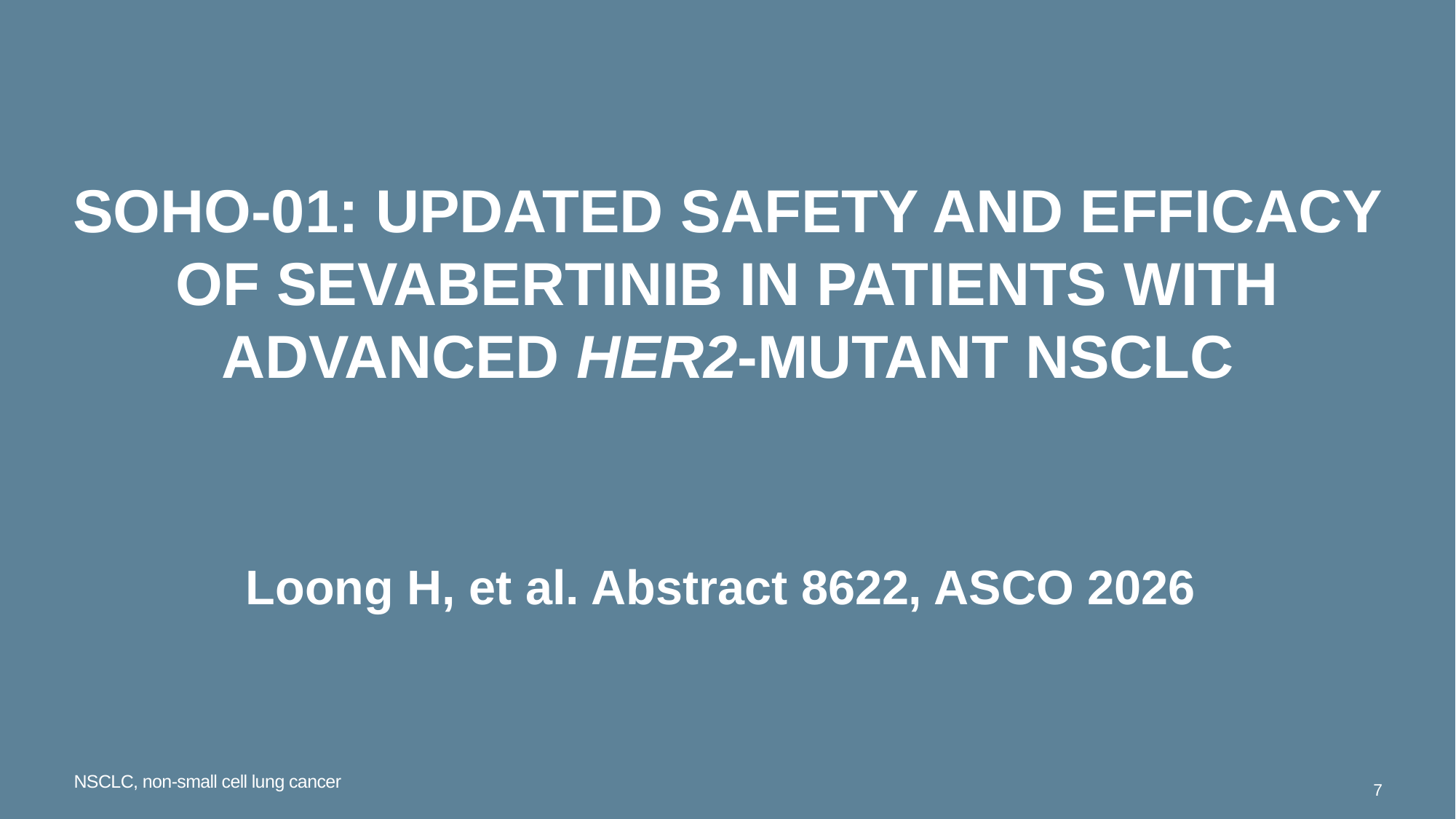

# SOHO-01: Updated safety and efficacy of sevabertinib in patients with advanced HER2-mutant NSCLC
Loong H, et al. Abstract 8622, ASCO 2026
NSCLC, non-small cell lung cancer
7